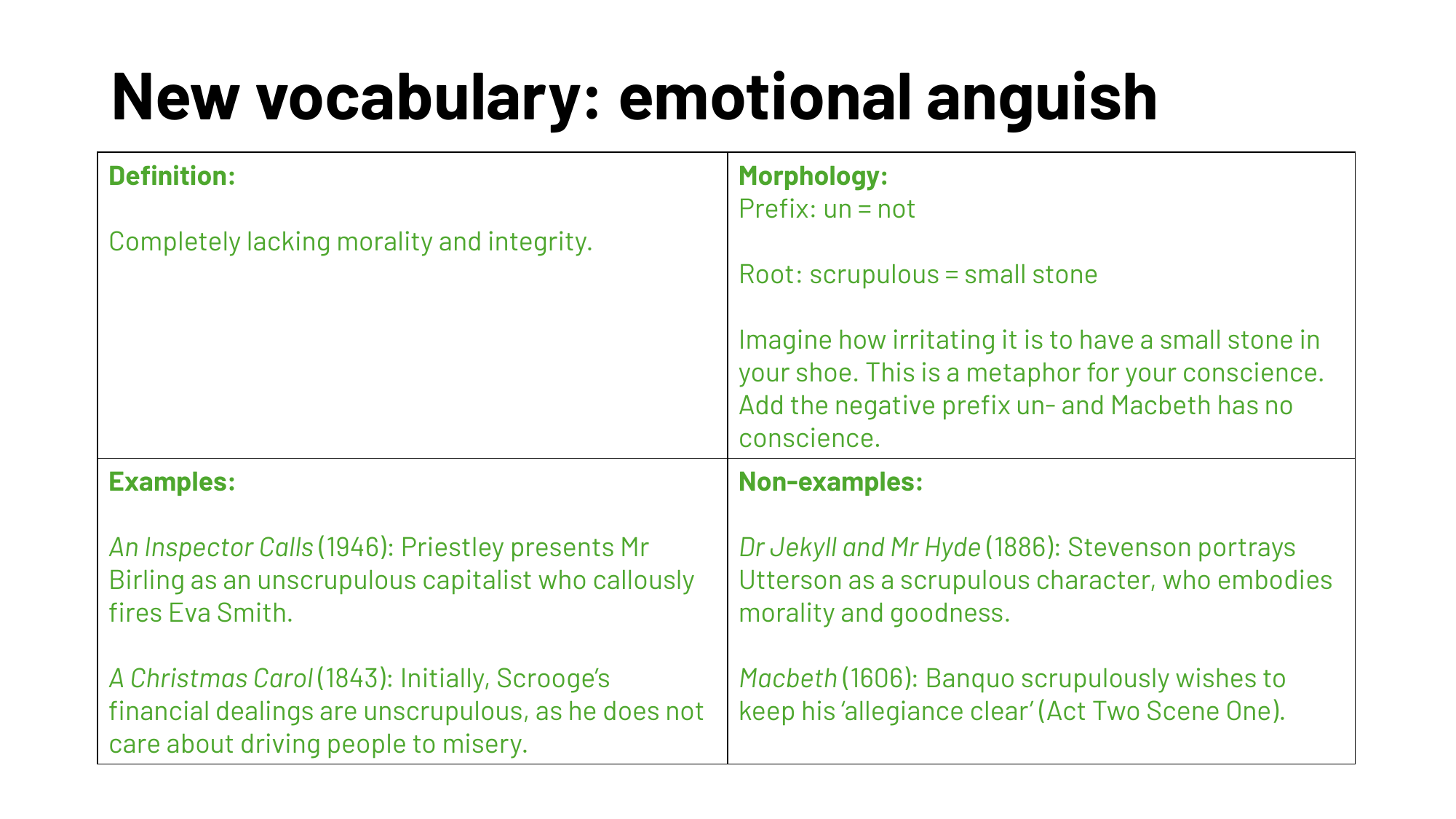

# New vocabulary: emotional anguish
| Definition: Completely lacking morality and integrity. | Morphology: Prefix: un = not Root: scrupulous = small stone Imagine how irritating it is to have a small stone in your shoe. This is a metaphor for your conscience. Add the negative prefix un- and Macbeth has no conscience. |
| --- | --- |
| Examples: An Inspector Calls (1946): Priestley presents Mr Birling as an unscrupulous capitalist who callously fires Eva Smith. A Christmas Carol (1843): Initially, Scrooge’s financial dealings are unscrupulous, as he does not care about driving people to misery. | Non-examples: Dr Jekyll and Mr Hyde (1886): Stevenson portrays Utterson as a scrupulous character, who embodies morality and goodness. Macbeth (1606): Banquo scrupulously wishes to keep his ‘allegiance clear’ (Act Two Scene One). |